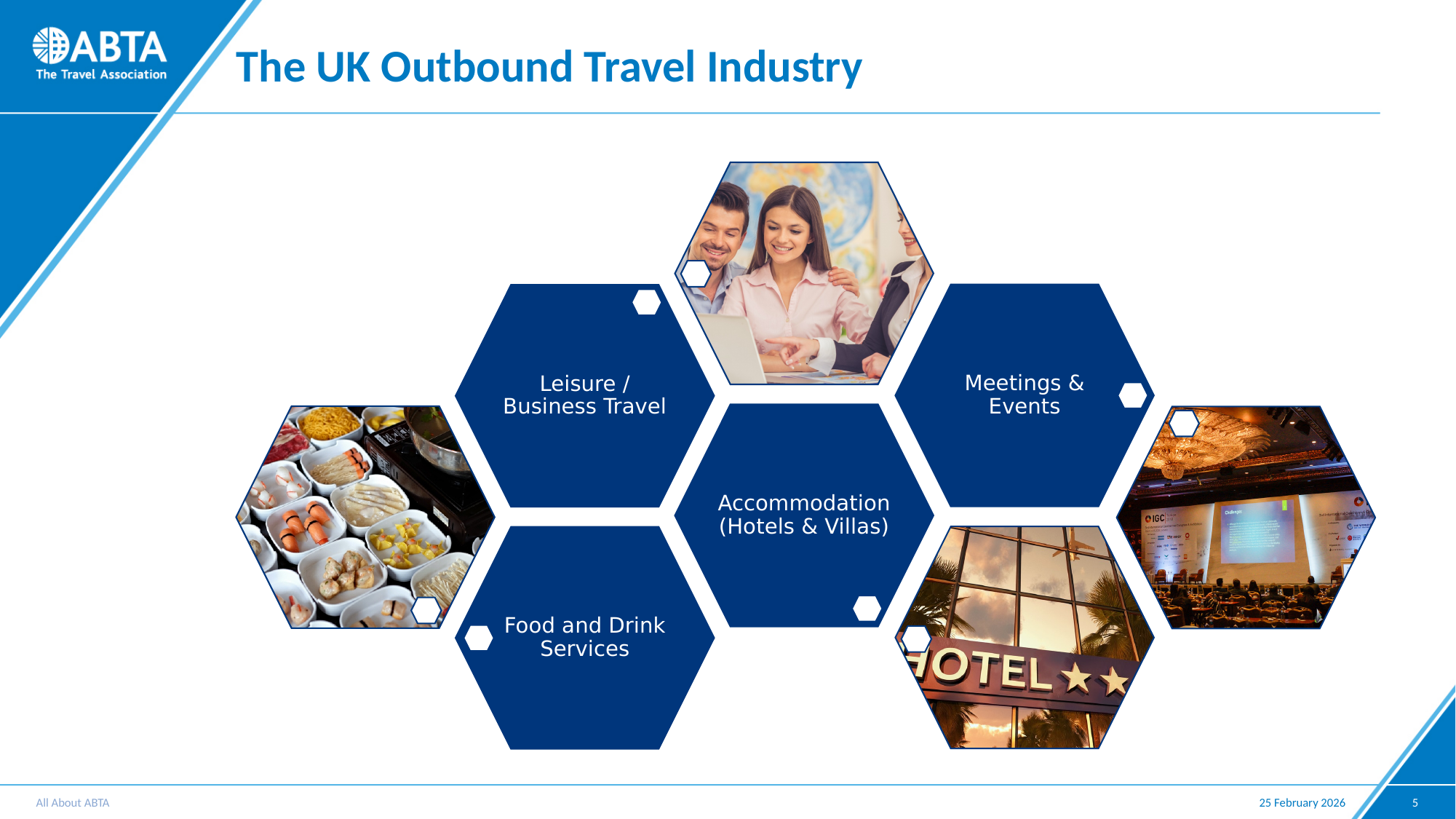

# The UK Outbound Travel Industry
Food and Drink Services
Accommodation (Hotels & Villas)
Leisure / Business Travel
Meetings & Events
All About ABTA
5